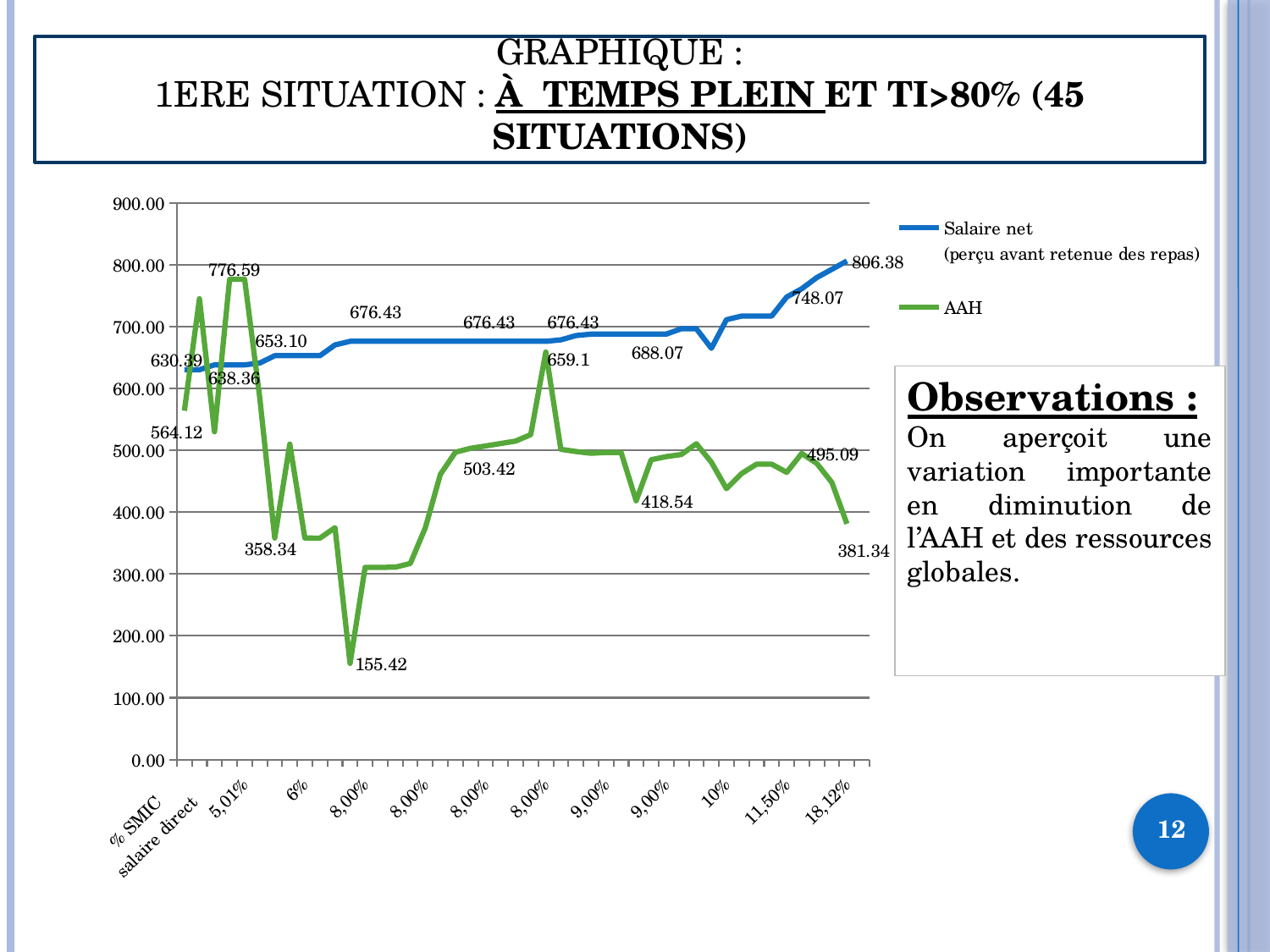

# GRAPHIQUE : 1ere situation : à  temps PLEIN ET TI>80% (45 situations)

[unsupported chart]

Observations :
On aperçoit une variation importante en diminution de l’AAH et des ressources globales.
12